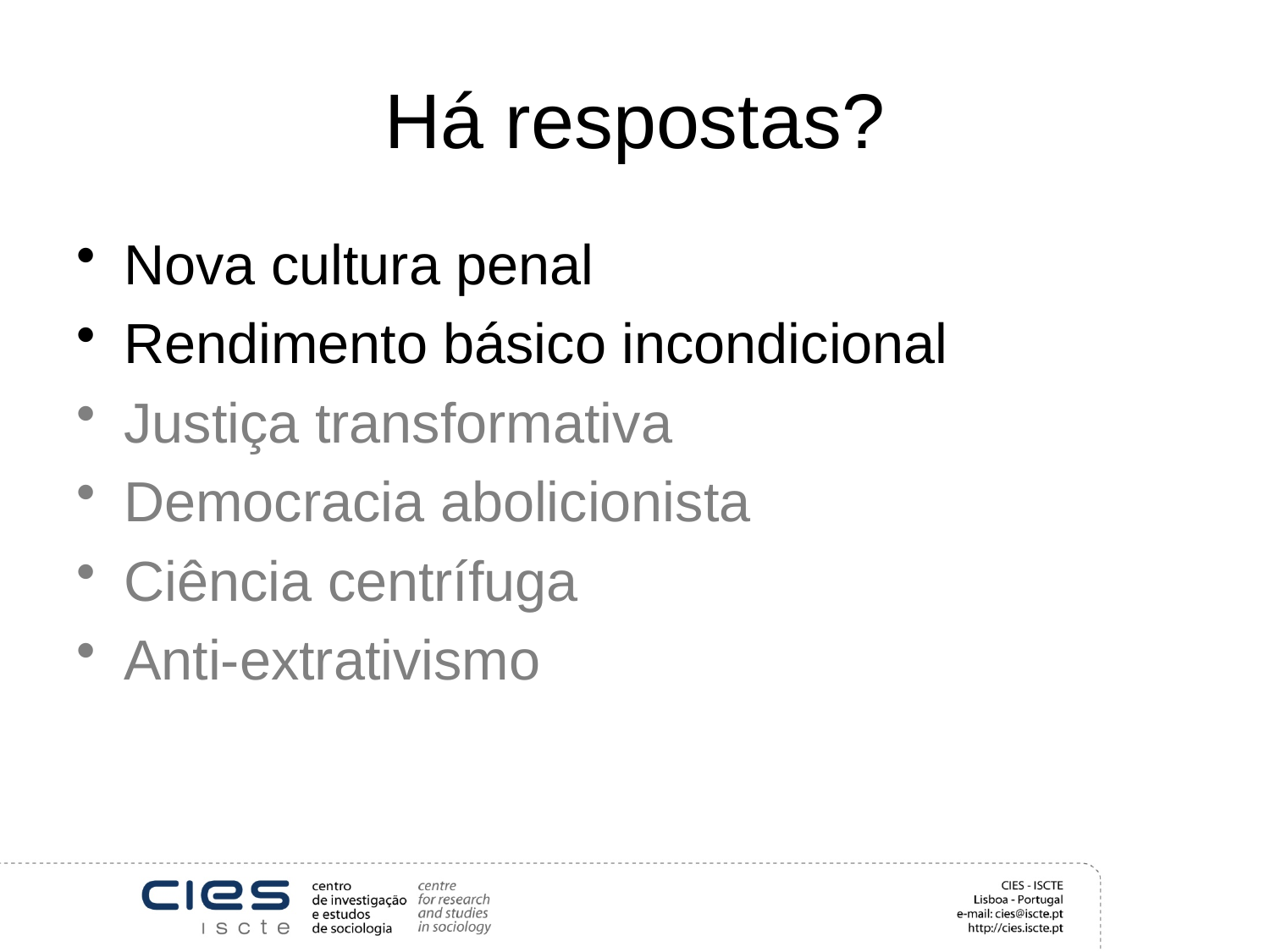

# Há respostas?
Nova cultura penal
Rendimento básico incondicional
Justiça transformativa
Democracia abolicionista
Ciência centrífuga
Anti-extrativismo